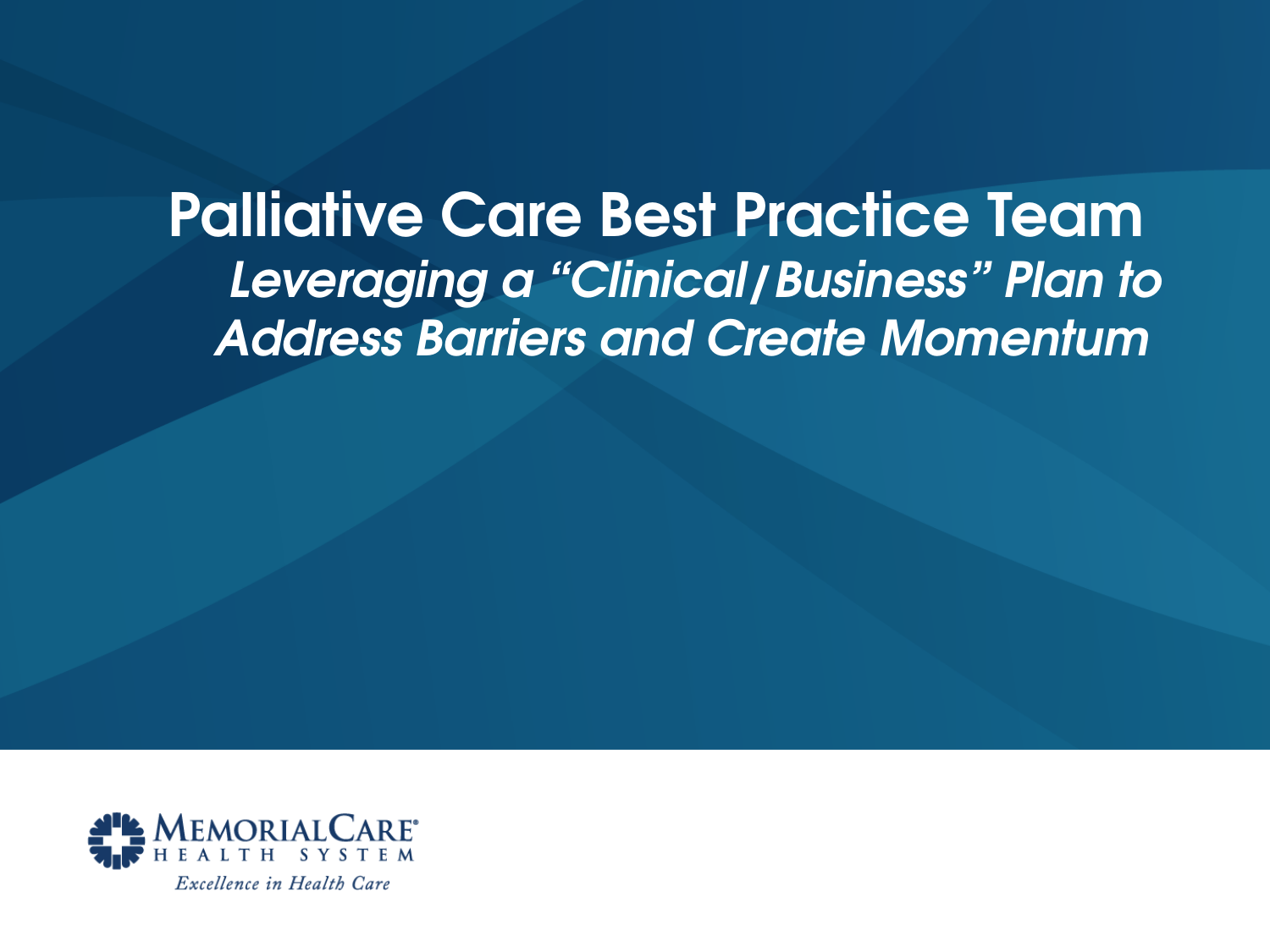

# Palliative Care Best Practice Team Leveraging a “Clinical/Business” Plan to Address Barriers and Create Momentum